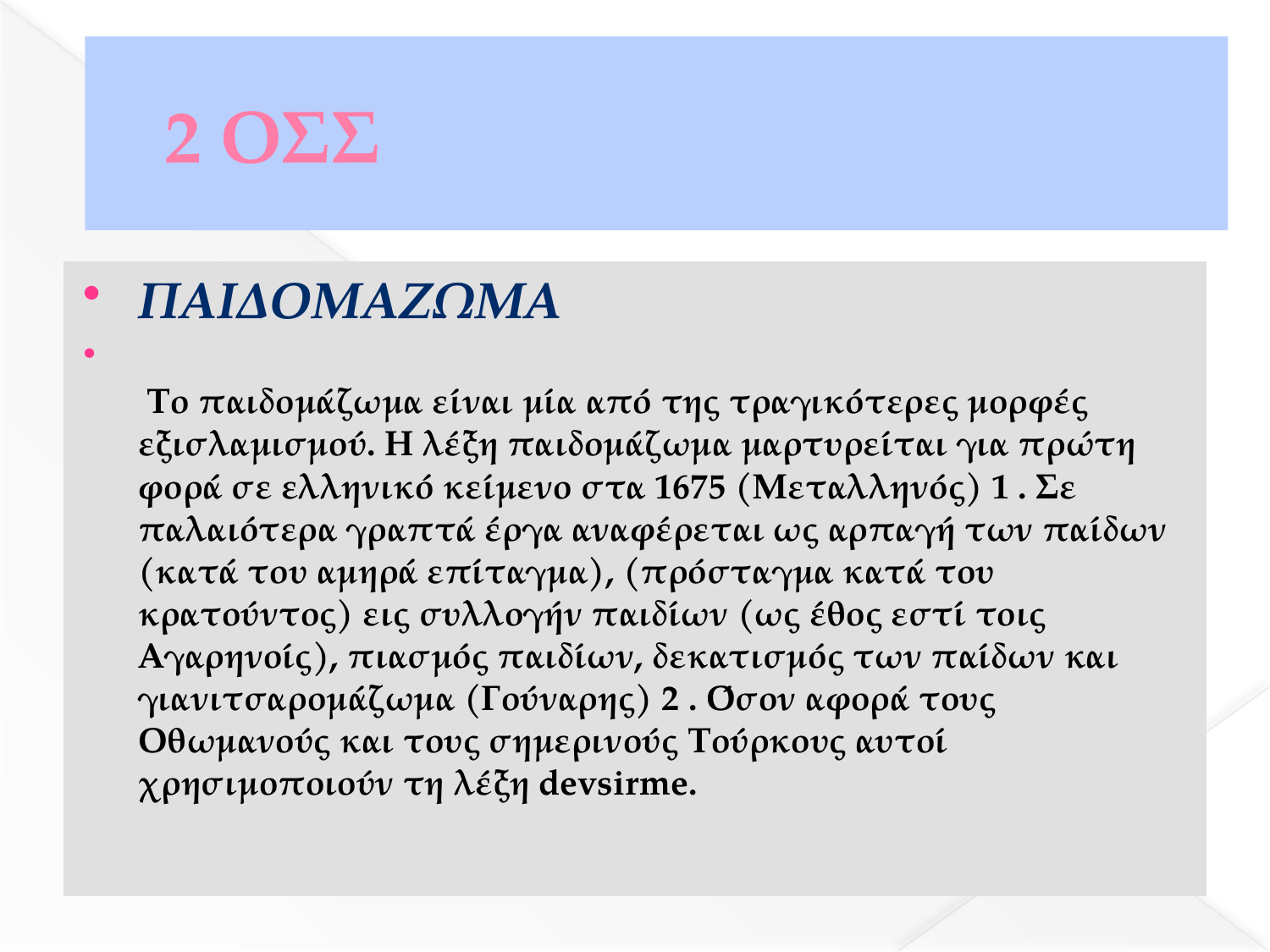

# 2 ΟΣΣ
ΠΑΙΔΟΜΑΖΩΜΑ
 Το παιδομάζωμα είναι μία από της τραγικότερες μορφές εξισλαμισμού. Η λέξη παιδομάζωμα μαρτυρείται για πρώτη φορά σε ελληνικό κείμενο στα 1675 (Μεταλληνός) 1 . Σε παλαιότερα γραπτά έργα αναφέρεται ως αρπαγή των παίδων (κατά του αμηρά επίταγμα), (πρόσταγμα κατά του κρατούντος) εις συλλογήν παιδίων (ως έθος εστί τοις Αγαρηνοίς), πιασμός παιδίων, δεκατισμός των παίδων και γιανιτσαρομάζωμα (Γούναρης) 2 . Όσον αφορά τους Οθωμανούς και τους σημερινούς Τούρκους αυτοί χρησιμοποιούν τη λέξη devsirme.